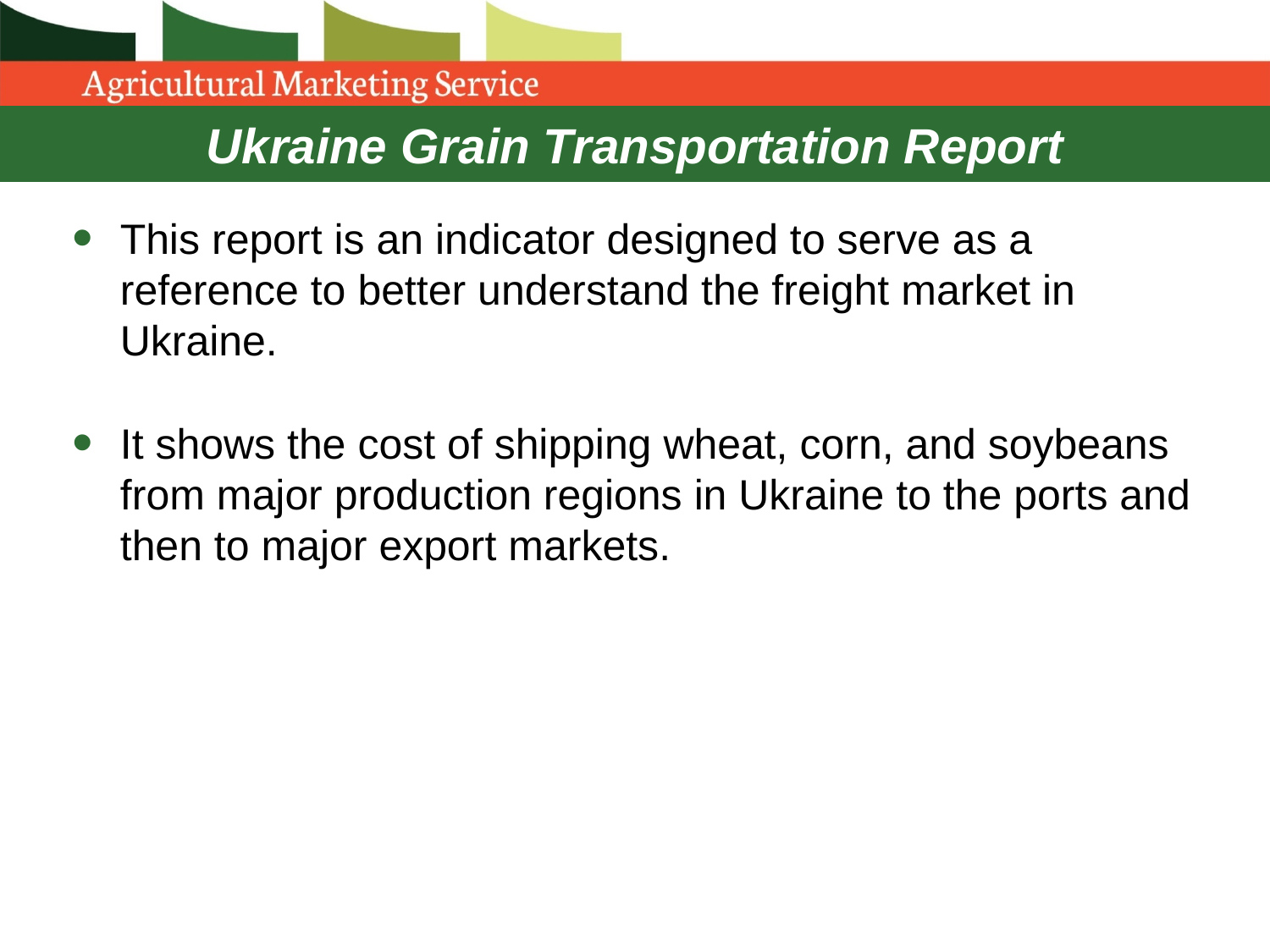

# Ukraine Grain Transportation Report
This report is an indicator designed to serve as a reference to better understand the freight market in Ukraine.
It shows the cost of shipping wheat, corn, and soybeans from major production regions in Ukraine to the ports and then to major export markets.